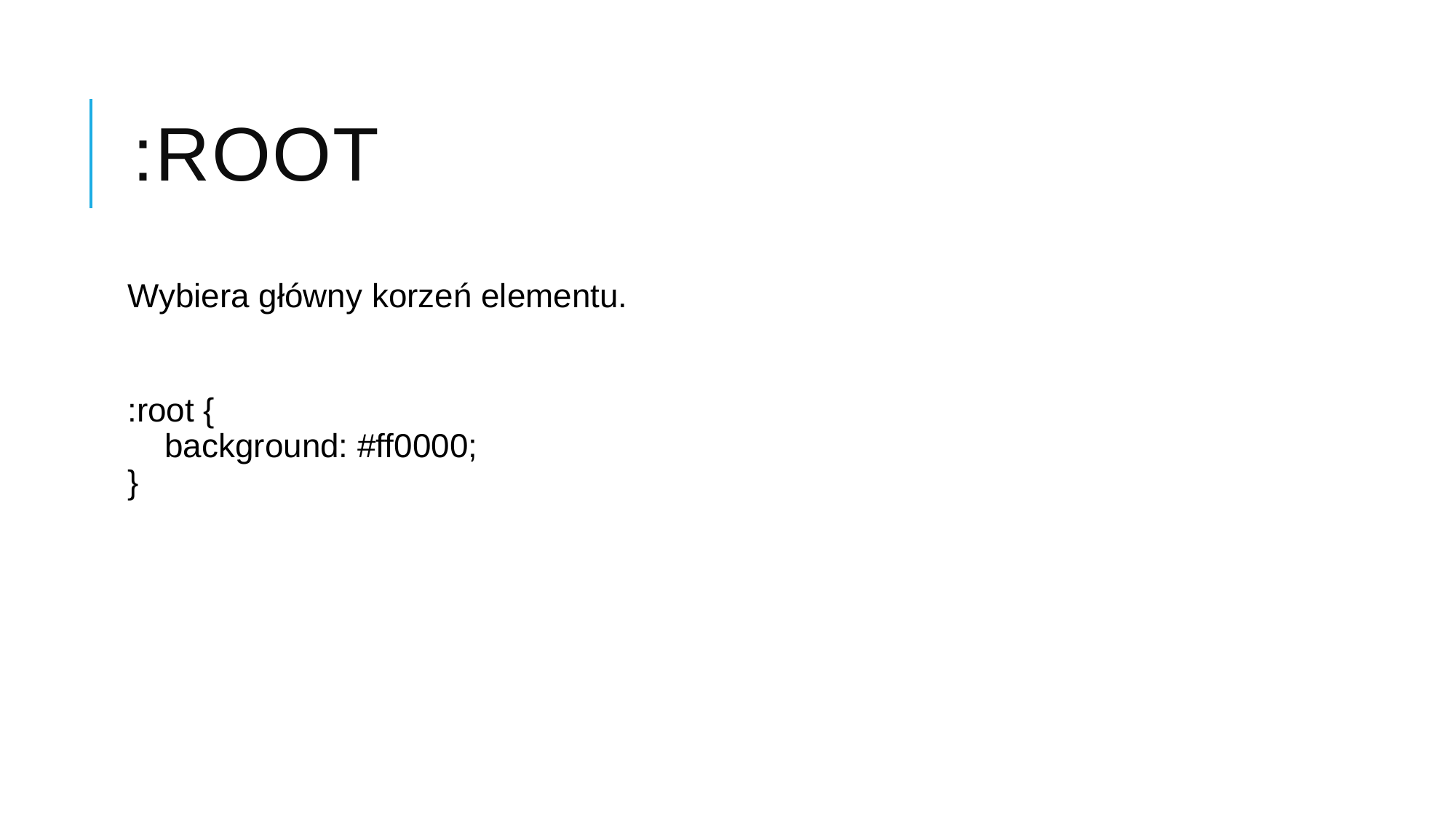

# :root
Wybiera główny korzeń elementu.

:root { 
    background: #ff0000;
}